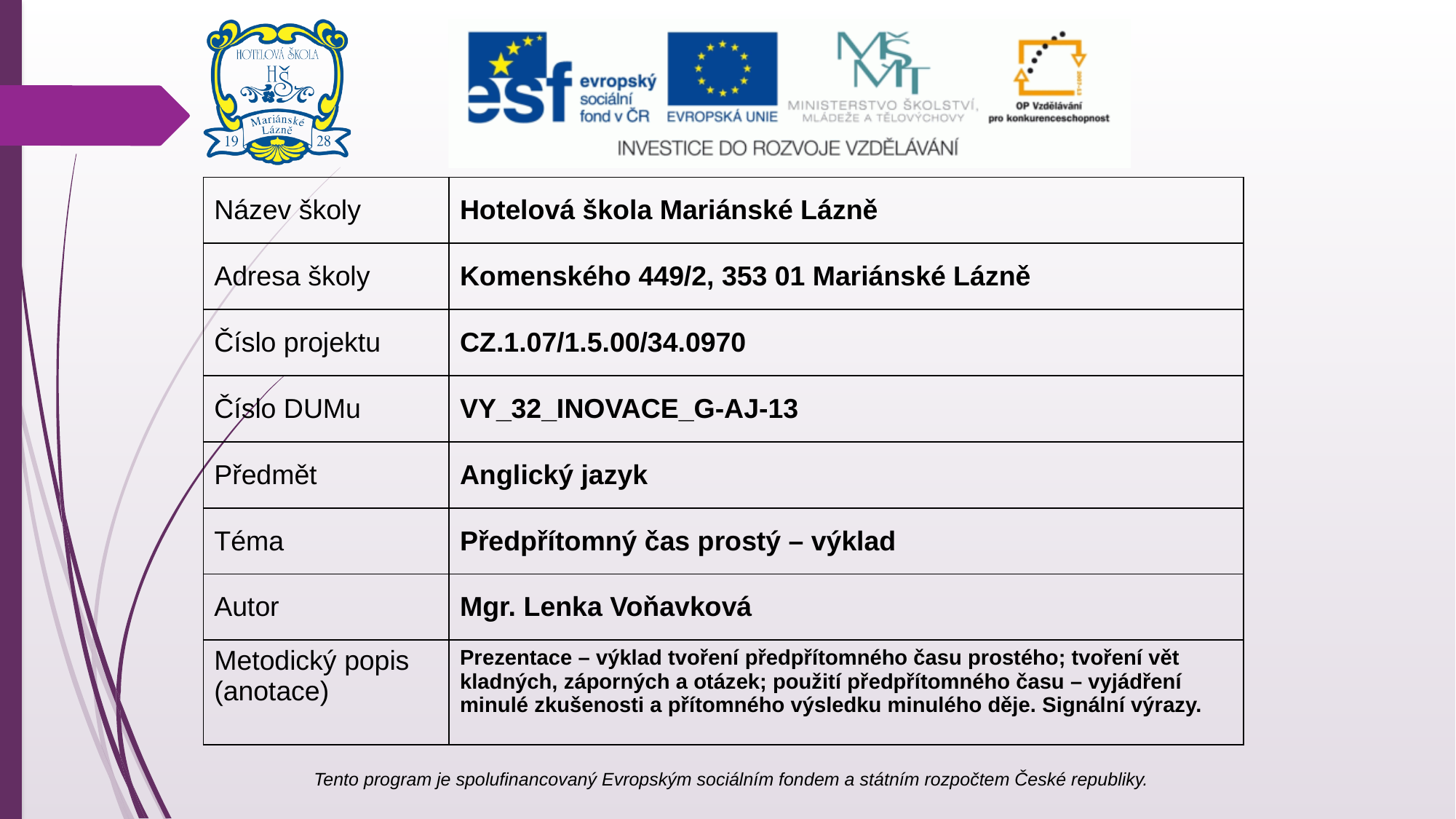

| Název školy | Hotelová škola Mariánské Lázně |
| --- | --- |
| Adresa školy | Komenského 449/2, 353 01 Mariánské Lázně |
| Číslo projektu | CZ.1.07/1.5.00/34.0970 |
| Číslo DUMu | VY\_32\_INOVACE\_G-AJ-13 |
| Předmět | Anglický jazyk |
| Téma | Předpřítomný čas prostý – výklad |
| Autor | Mgr. Lenka Voňavková |
| Metodický popis (anotace) | Prezentace – výklad tvoření předpřítomného času prostého; tvoření vět kladných, záporných a otázek; použití předpřítomného času – vyjádření minulé zkušenosti a přítomného výsledku minulého děje. Signální výrazy. |
Tento program je spolufinancovaný Evropským sociálním fondem a státním rozpočtem České republiky.